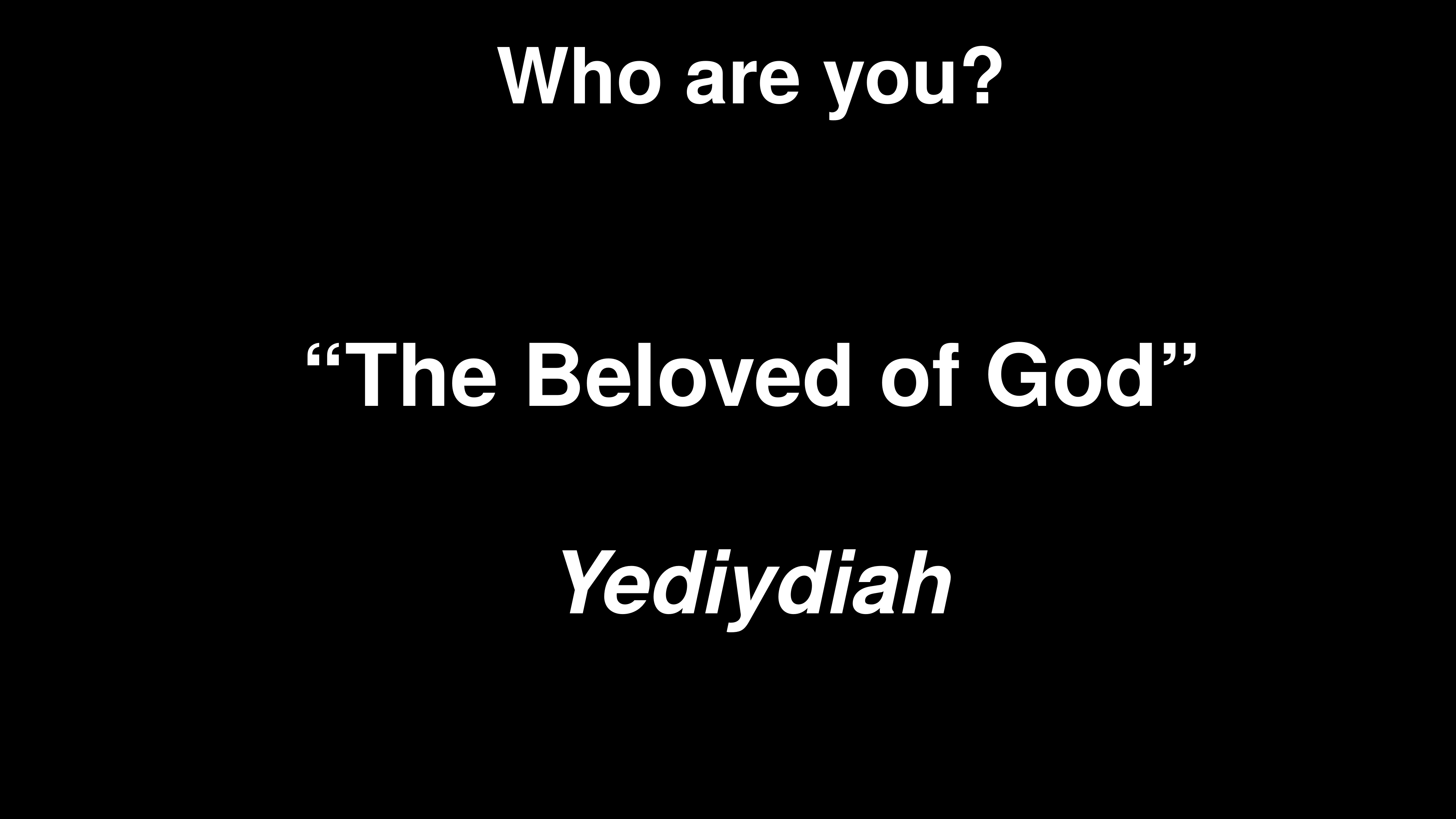

Who are you?
“The Beloved of God”

Yediydiah